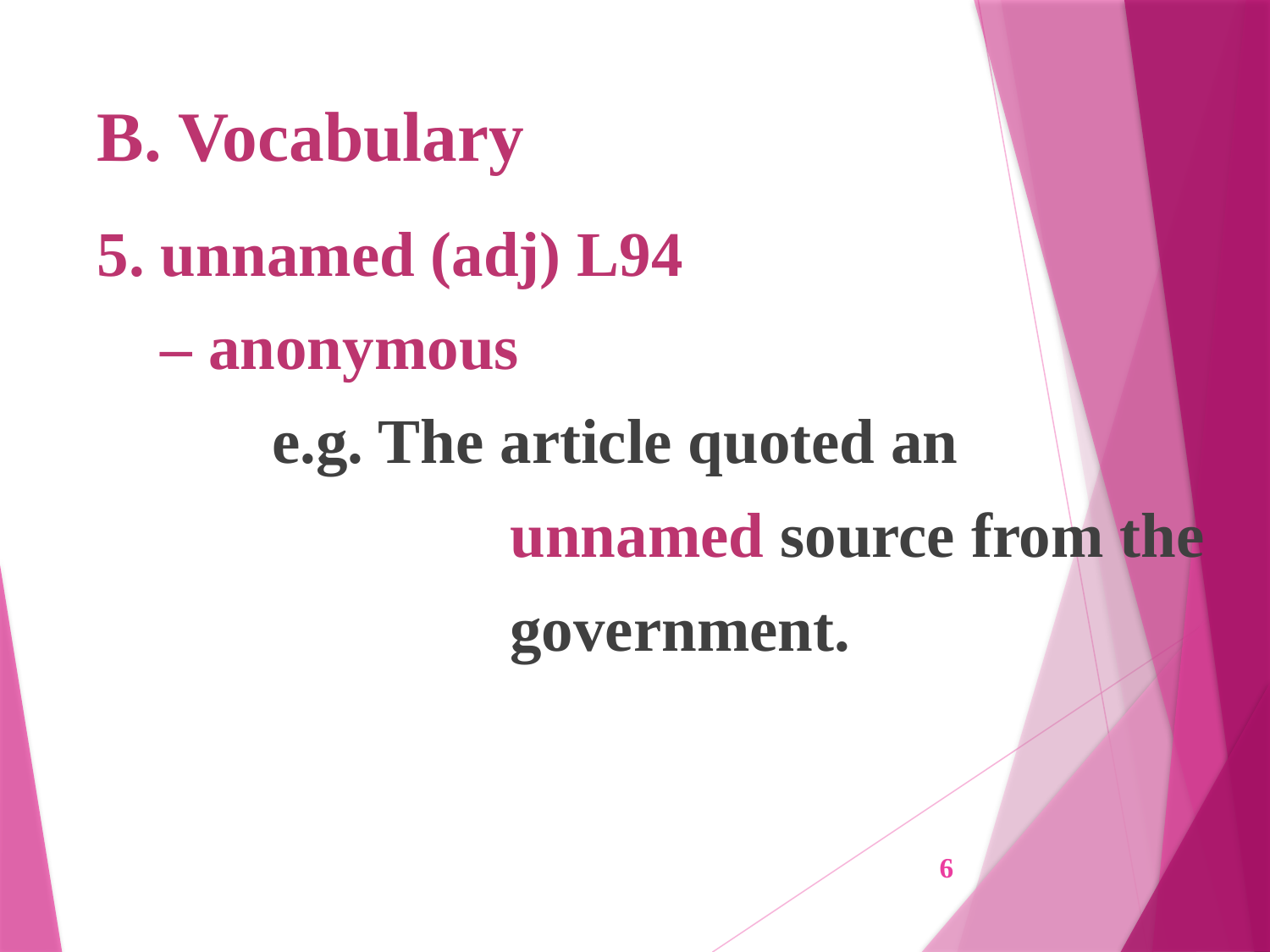

# B. Vocabulary
5. unnamed (adj) L94
    – anonymous
	   e.g. The article quoted an
			  unnamed source from the
			  government.

6